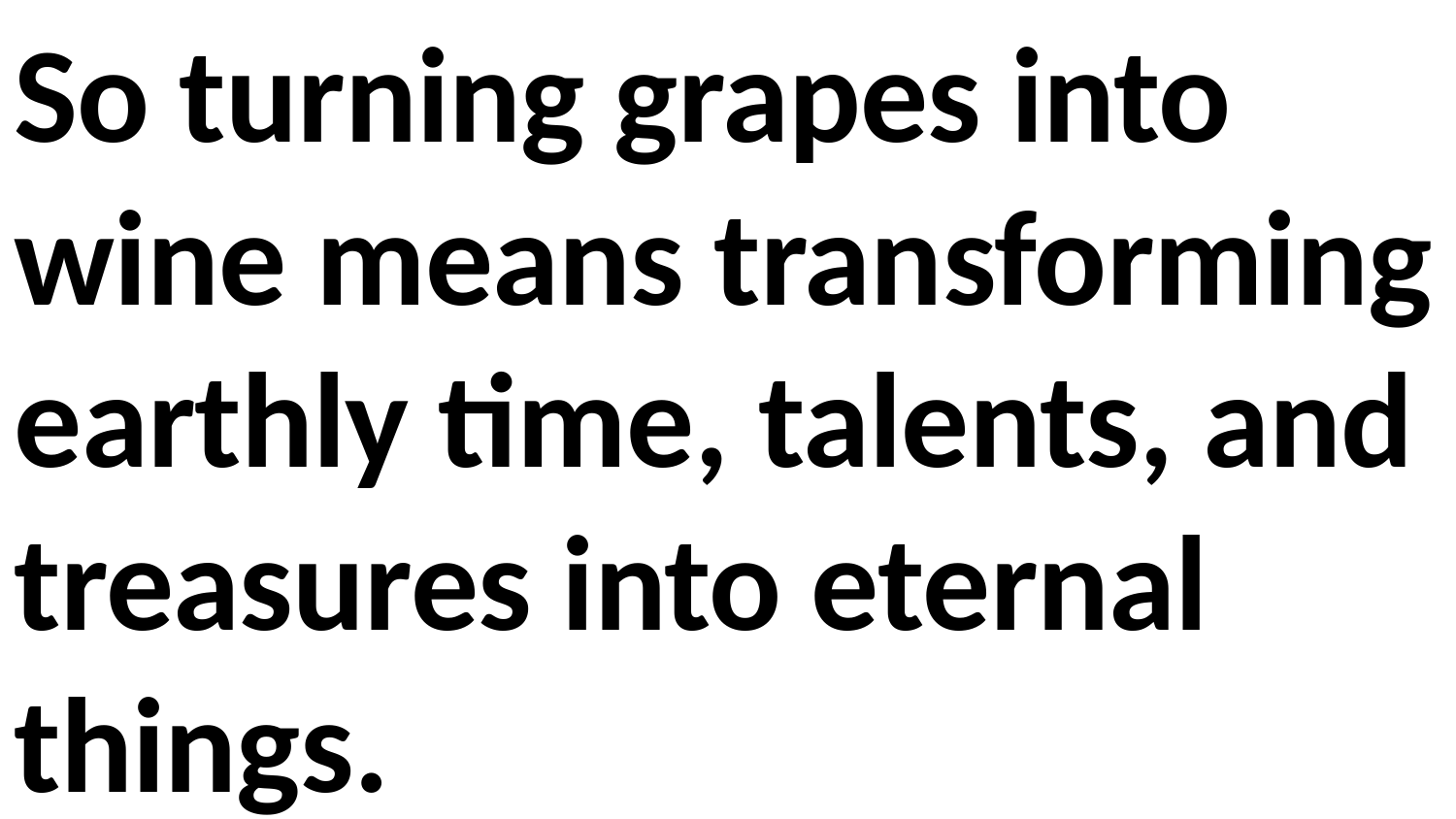

So turning grapes into wine means transforming earthly time, talents, and treasures into eternal things.